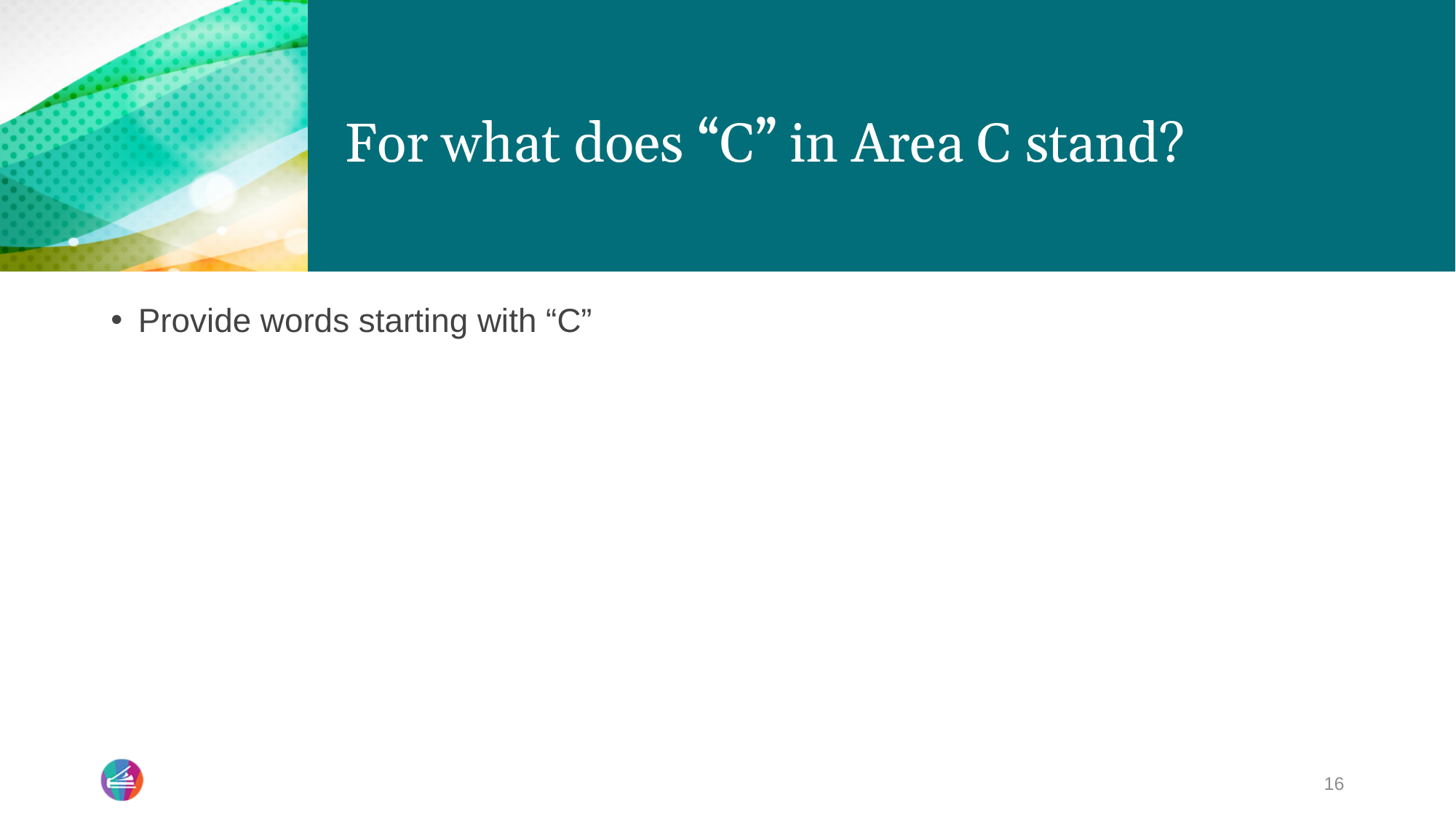

# For what does “C” in Area C stand?
Provide words starting with “C”
16